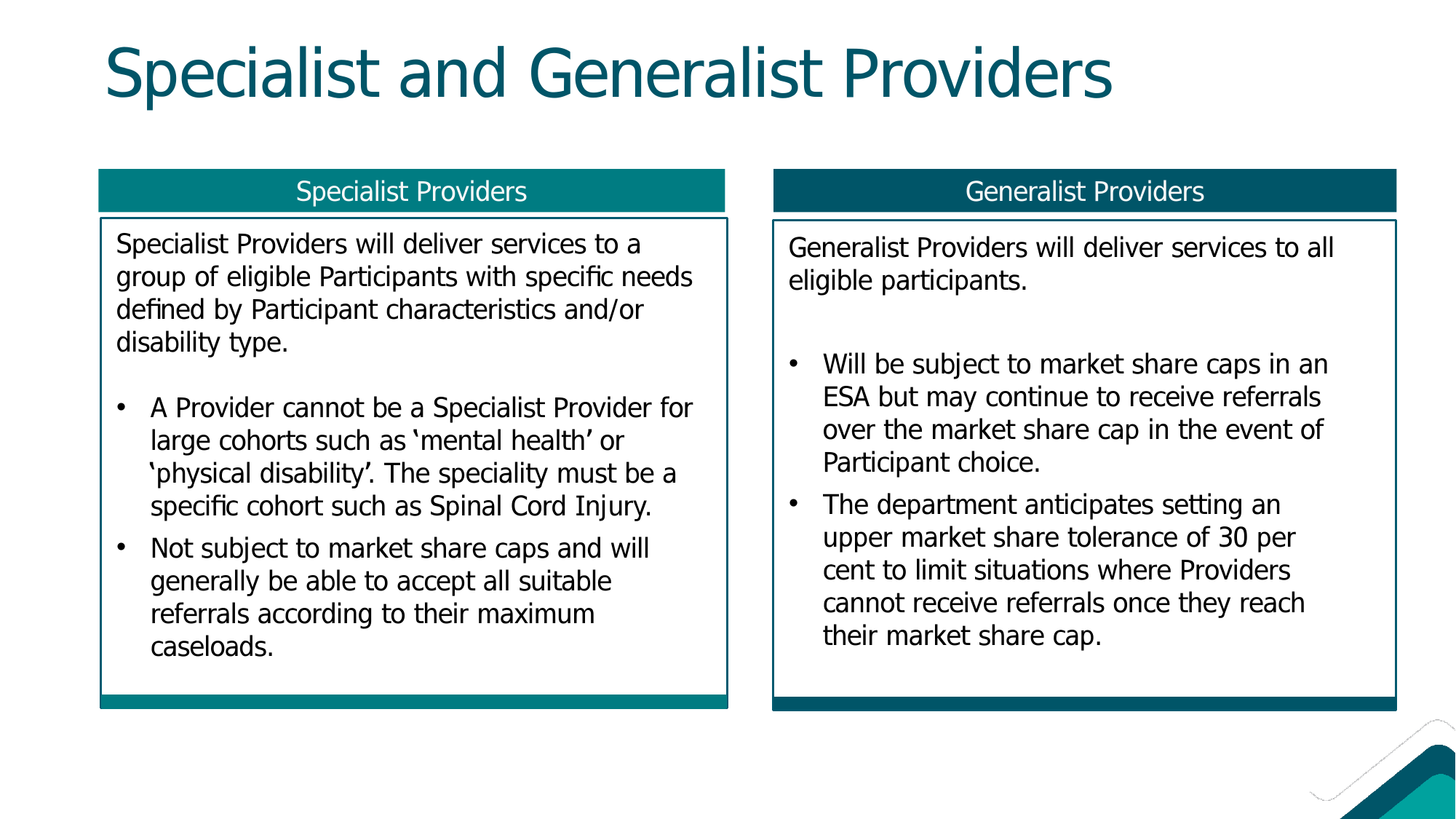

# Specialist and Generalist Providers
Specialist Providers
Generalist Providers

Generalist Providers will deliver services to all eligible participants.

Will be subject to market share caps in an ESA but may continue to receive referrals over the market share cap in the event of Participant choice.
The department anticipates setting an upper market share tolerance of 30 per cent to limit situations where Providers cannot receive referrals once they reach their market share cap.

Specialist Providers will deliver services to a group of eligible Participants with specific needs defined by Participant characteristics and/or disability type.

A Provider cannot be a Specialist Provider for large cohorts such as ‘mental health’ or ‘physical disability’. The speciality must be a specific cohort such as Spinal Cord Injury.
Not subject to market share caps and will generally be able to accept all suitable referrals according to their maximum caseloads.